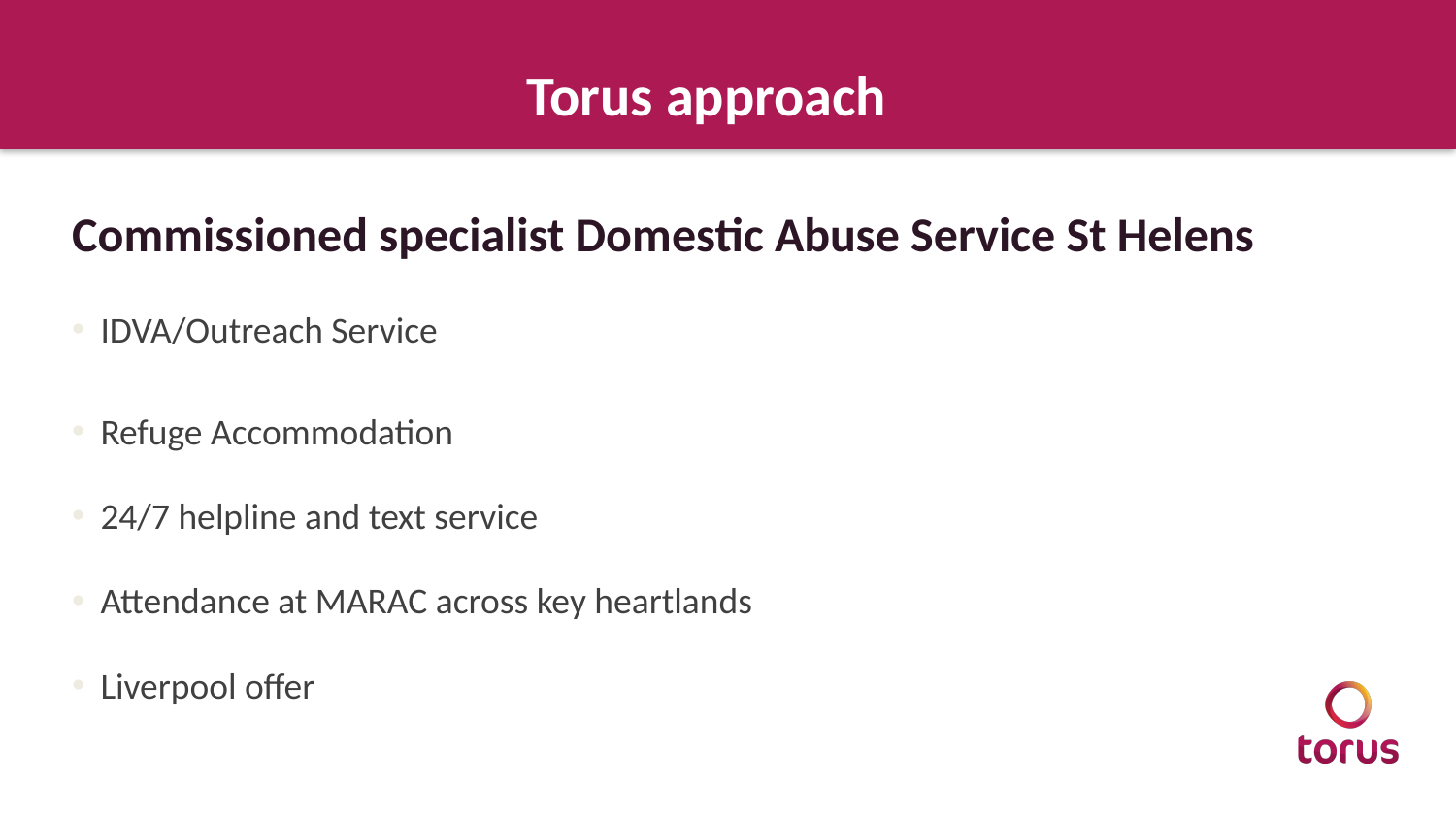

# Torus approach
Commissioned specialist Domestic Abuse Service St Helens

IDVA/Outreach Service

Refuge Accommodation

24/7 helpline and text service

Attendance at MARAC across key heartlands

Liverpool offer